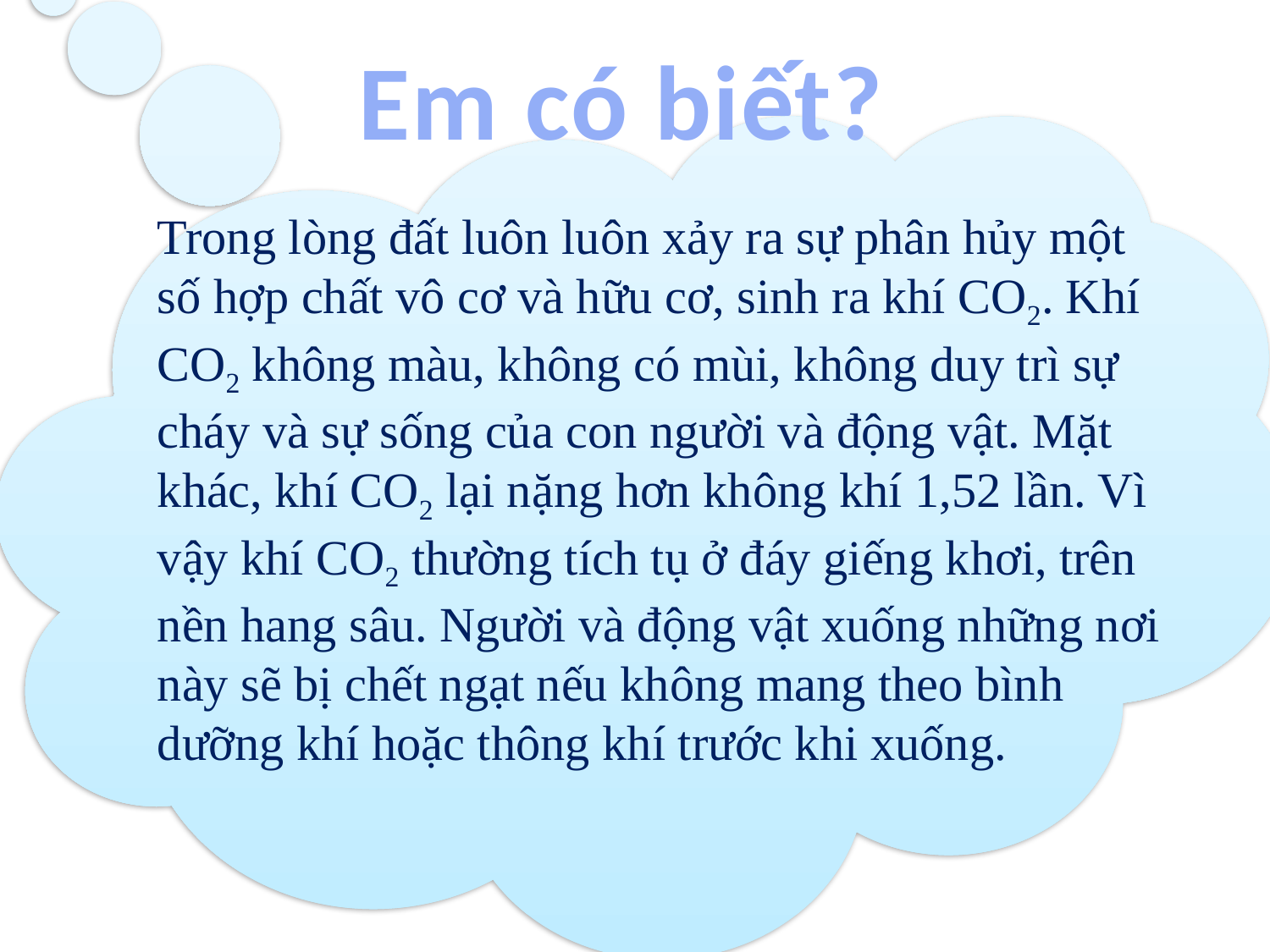

Em có biết?

Trong lòng đất luôn luôn xảy ra sự phân hủy một số hợp chất vô cơ và hữu cơ, sinh ra khí CO2. Khí CO2 không màu, không có mùi, không duy trì sự cháy và sự sống của con người và động vật. Mặt khác, khí CO2 lại nặng hơn không khí 1,52 lần. Vì vậy khí CO2 thường tích tụ ở đáy giếng khơi, trên nền hang sâu. Người và động vật xuống những nơi này sẽ bị chết ngạt nếu không mang theo bình dưỡng khí hoặc thông khí trước khi xuống.